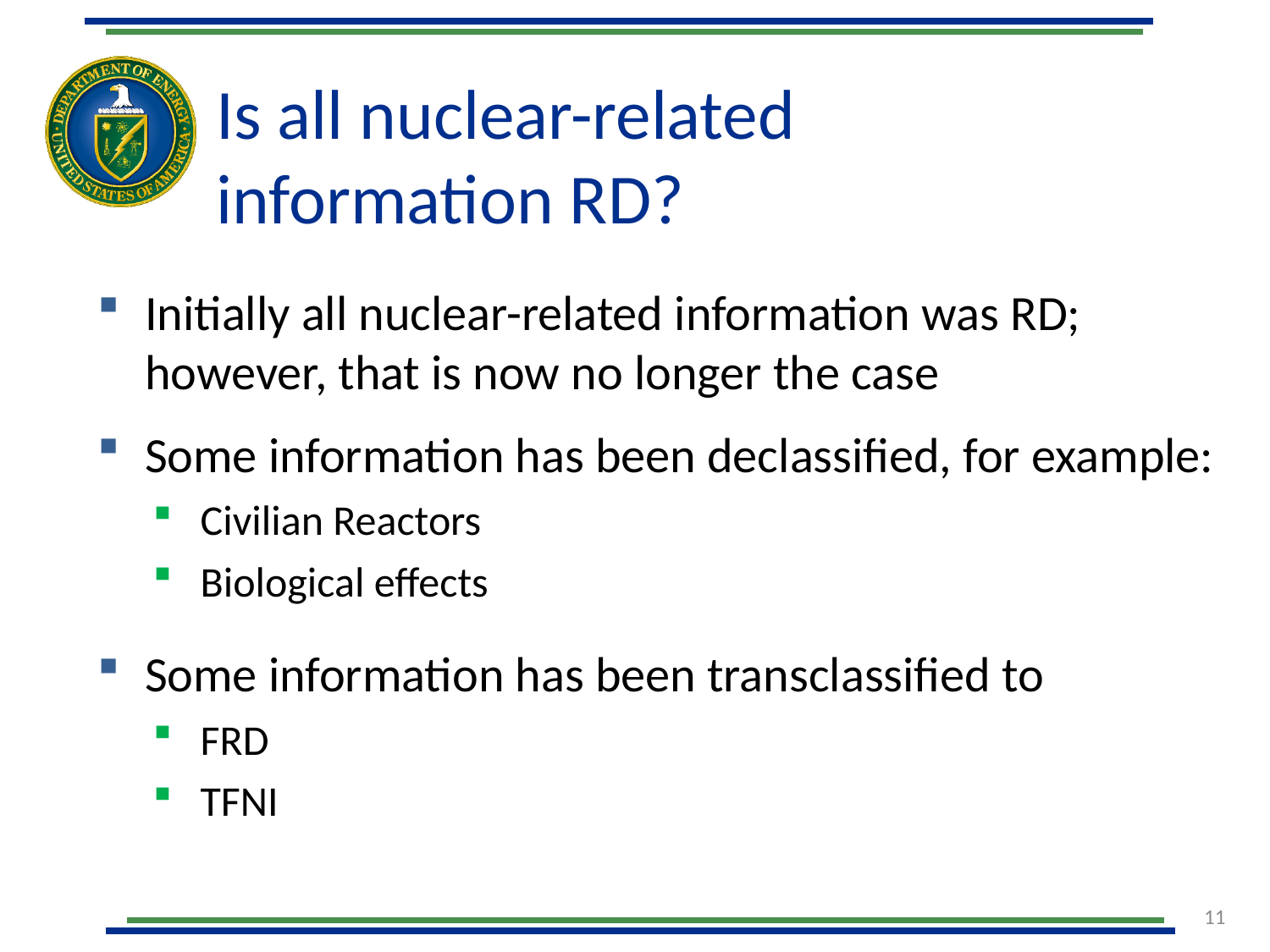

# Is all nuclear-related information RD?
Initially all nuclear-related information was RD; however, that is now no longer the case

Some information has been declassified, for example:
Civilian Reactors
Biological effects

Some information has been transclassified to
FRD
TFNI
11